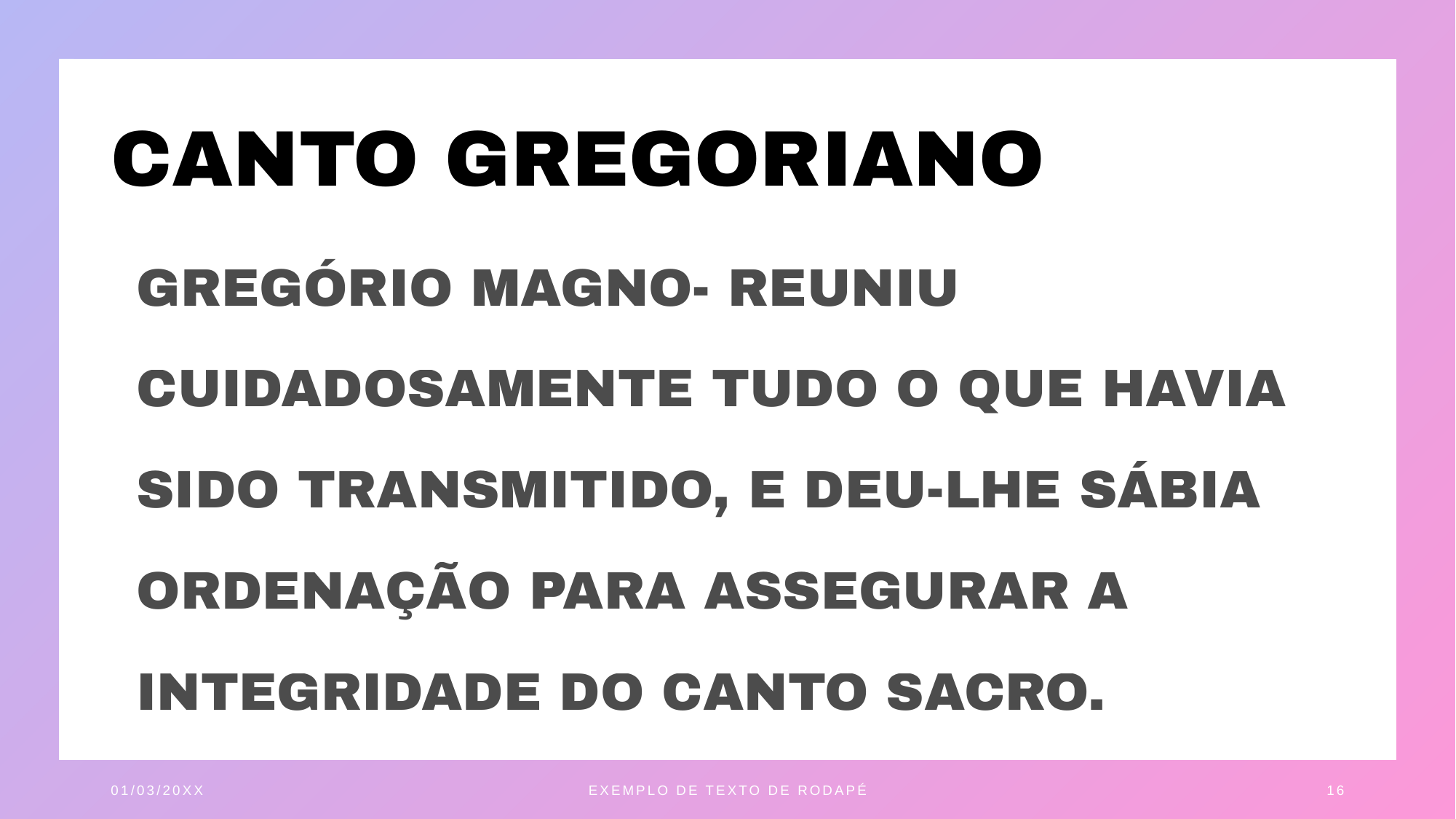

# CANTO GREGORIANO
GREGÓRIO MAGNO- REUNIU CUIDADOSAMENTE TUDO O QUE HAVIA SIDO TRANSMITIDO, E DEU-LHE SÁBIA ORDENAÇÃO PARA ASSEGURAR A INTEGRIDADE DO CANTO SACRO.

01/03/20XX
EXEMPLO DE TEXTO DE RODAPÉ
16